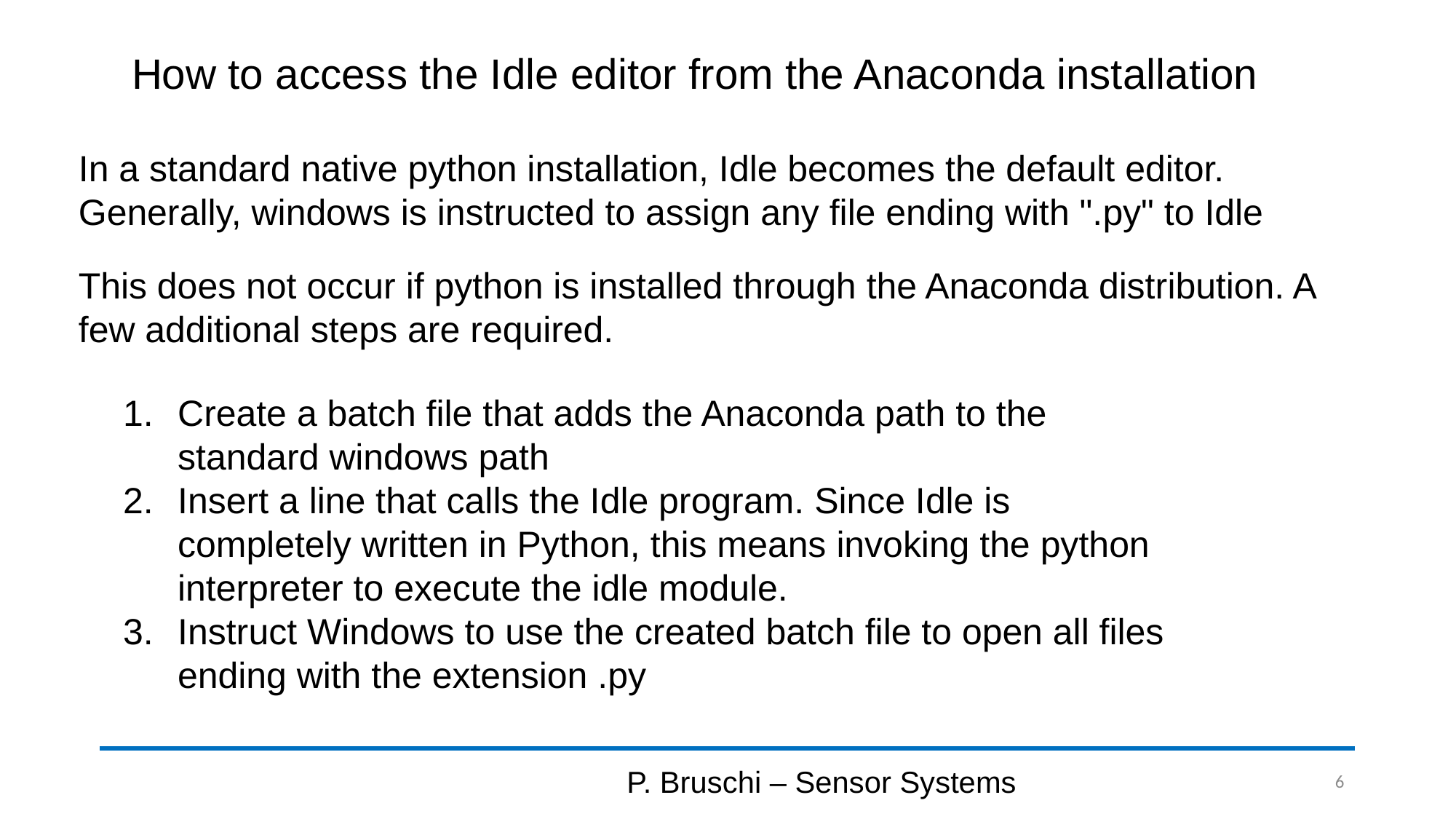

# How to access the Idle editor from the Anaconda installation
In a standard native python installation, Idle becomes the default editor. Generally, windows is instructed to assign any file ending with ".py" to Idle
This does not occur if python is installed through the Anaconda distribution. A few additional steps are required.
Create a batch file that adds the Anaconda path to the standard windows path
Insert a line that calls the Idle program. Since Idle is completely written in Python, this means invoking the python interpreter to execute the idle module.
Instruct Windows to use the created batch file to open all files ending with the extension .py
P. Bruschi – Sensor Systems
6